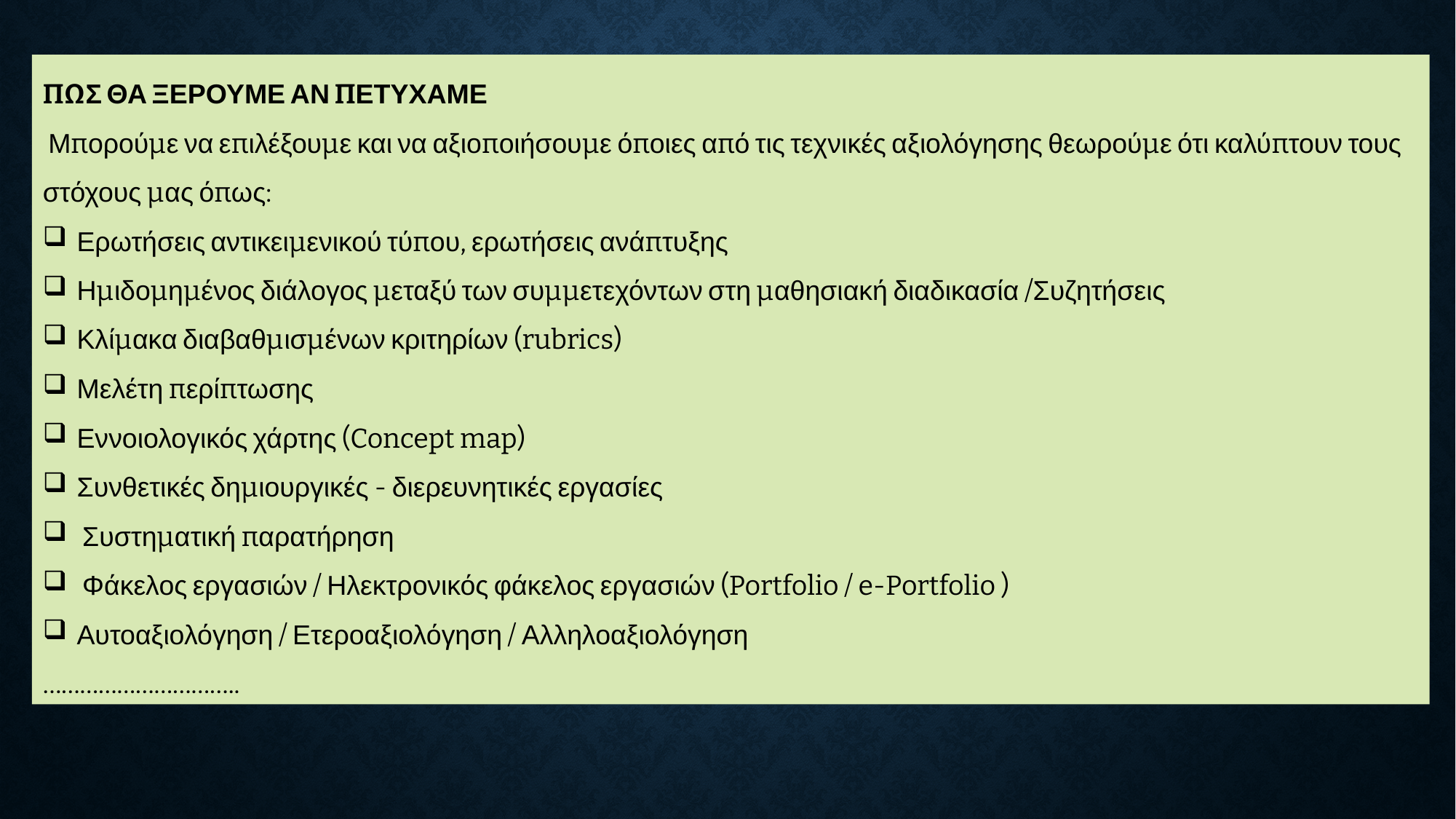

ΠΩΣ ΘΑ ΞΕΡΟΥΜΕ ΑΝ ΠΕΤΥΧΑΜΕ
 Μπορούμε να επιλέξουμε και να αξιοποιήσουμε όποιες από τις τεχνικές αξιολόγησης θεωρούμε ότι καλύπτουν τους στόχους μας όπως:
Ερωτήσεις αντικειμενικού τύπου, ερωτήσεις ανάπτυξης
Ημιδομημένος διάλογος μεταξύ των συμμετεχόντων στη μαθησιακή διαδικασία /Συζητήσεις
Κλίμακα διαβαθμισμένων κριτηρίων (rubrics)
Μελέτη περίπτωσης
Εννοιολογικός χάρτης (Concept map)
Συνθετικές δημιουργικές - διερευνητικές εργασίες
 Συστηματική παρατήρηση
 Φάκελος εργασιών / Ηλεκτρονικός φάκελος εργασιών (Portfolio / e-Portfolio )
Αυτοαξιολόγηση / Ετεροαξιολόγηση / Αλληλοαξιολόγηση
…………………………..